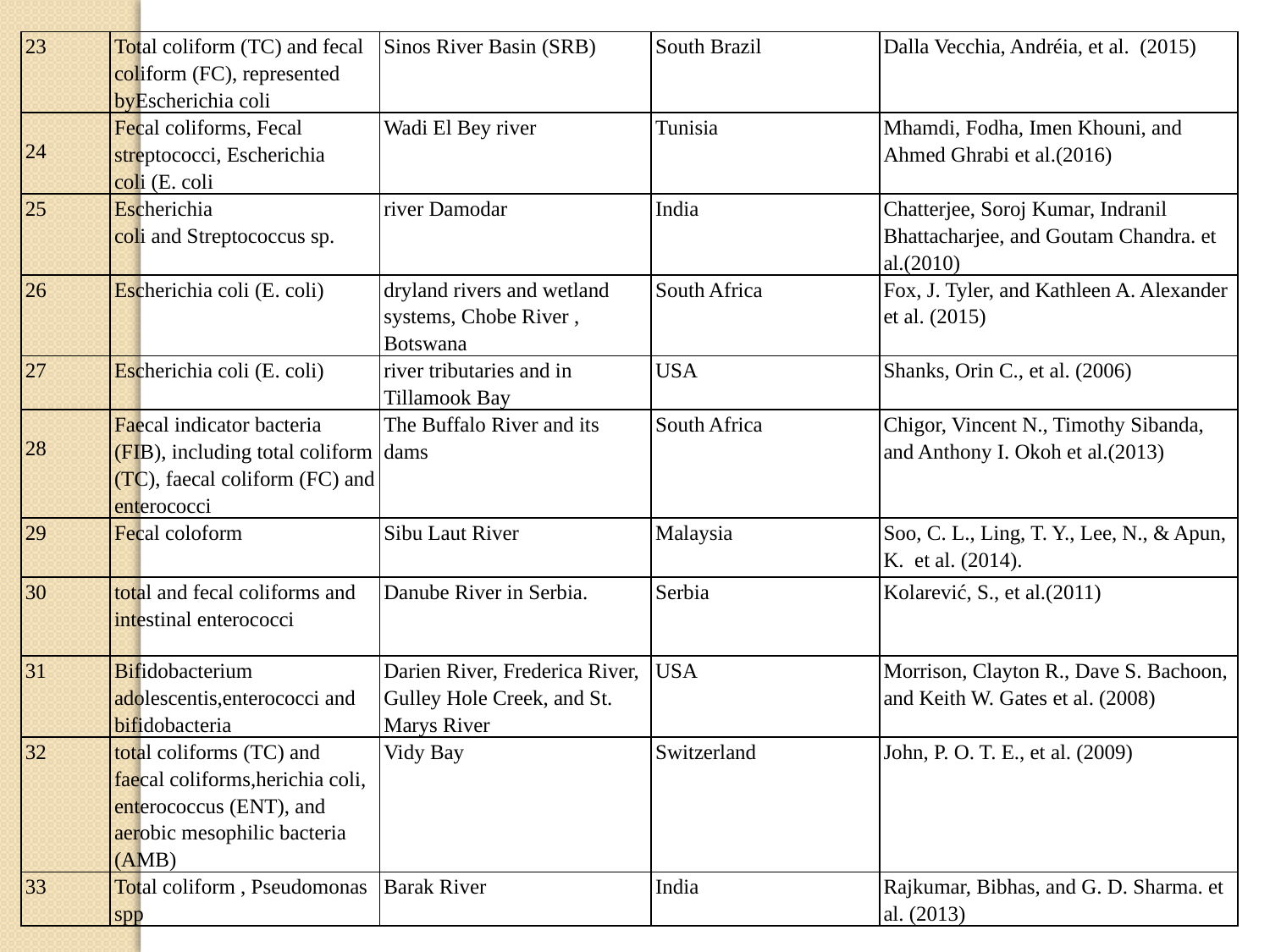

| 23 | Total coliform (TC) and fecal coliform (FC), represented byEscherichia coli | Sinos River Basin (SRB) | South Brazil | Dalla Vecchia, Andréia, et al. (2015) |
| --- | --- | --- | --- | --- |
| 24 | Fecal coliforms, Fecal streptococci, Escherichia coli (E. coli | Wadi El Bey river | Tunisia | Mhamdi, Fodha, Imen Khouni, and Ahmed Ghrabi et al.(2016) |
| 25 | Escherichia coli and Streptococcus sp. | river Damodar | India | Chatterjee, Soroj Kumar, Indranil Bhattacharjee, and Goutam Chandra. et al.(2010) |
| 26 | Escherichia coli (E. coli) | dryland rivers and wetland systems, Chobe River , Botswana | South Africa | Fox, J. Tyler, and Kathleen A. Alexander et al. (2015) |
| 27 | Escherichia coli (E. coli) | river tributaries and in Tillamook Bay | USA | Shanks, Orin C., et al. (2006) |
| 28 | Faecal indicator bacteria (FIB), including total coliform (TC), faecal coliform (FC) and enterococci | The Buffalo River and its dams | South Africa | Chigor, Vincent N., Timothy Sibanda, and Anthony I. Okoh et al.(2013) |
| 29 | Fecal coloform | Sibu Laut River | Malaysia | Soo, C. L., Ling, T. Y., Lee, N., & Apun, K. et al. (2014). |
| 30 | total and fecal coliforms and intestinal enterococci | Danube River in Serbia. | Serbia | Kolarević, S., et al.(2011) |
| 31 | Bifidobacterium adolescentis,enterococci and bifidobacteria | Darien River, Frederica River, Gulley Hole Creek, and St. Marys River | USA | Morrison, Clayton R., Dave S. Bachoon, and Keith W. Gates et al. (2008) |
| 32 | total coliforms (TC) and faecal coliforms,herichia coli, enterococcus (ENT), and aerobic mesophilic bacteria (AMB) | Vidy Bay | Switzerland | John, P. O. T. E., et al. (2009) |
| 33 | Total coliform , Pseudomonas spp | Barak River | India | Rajkumar, Bibhas, and G. D. Sharma. et al. (2013) |